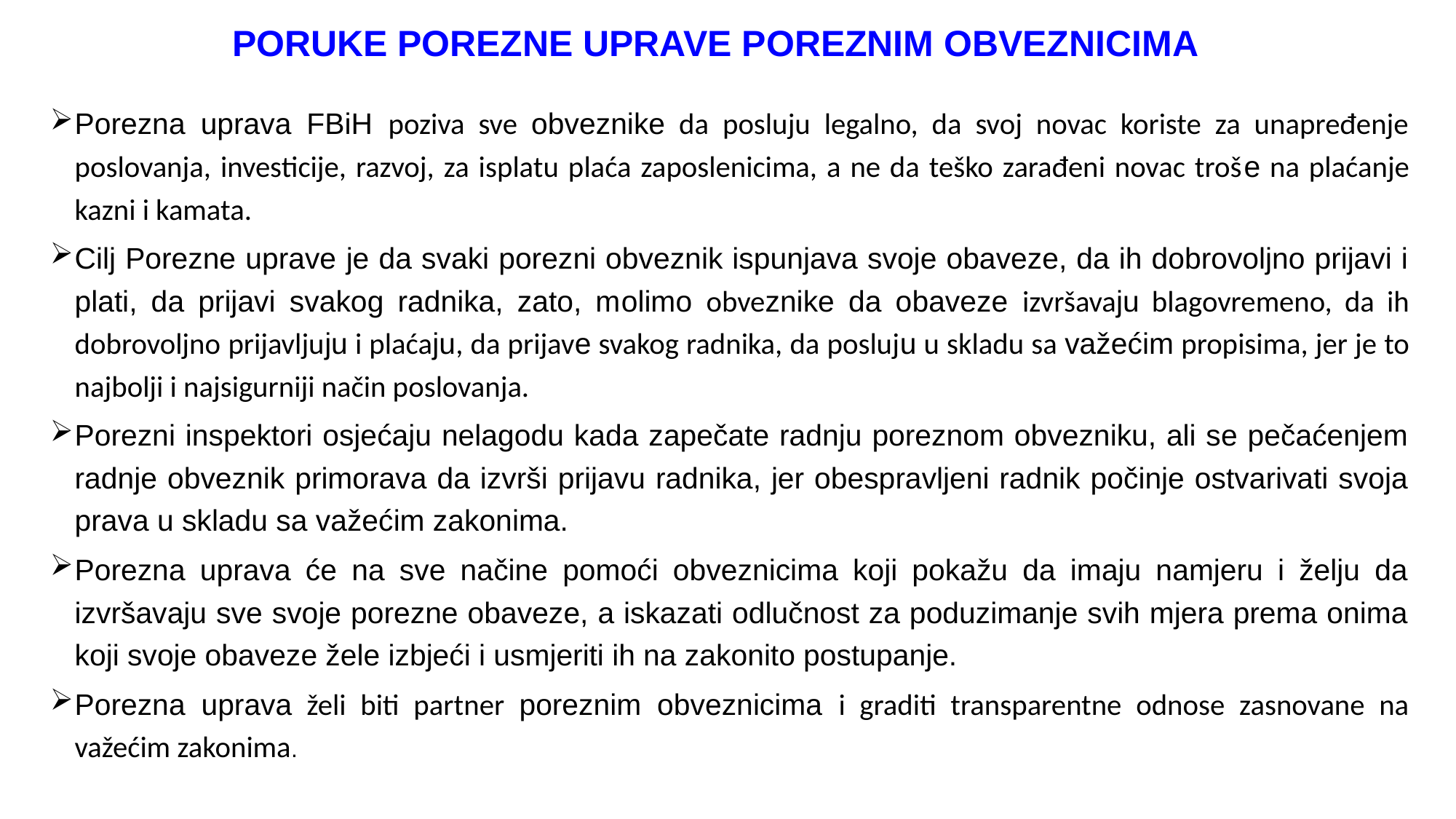

# PORUKE POREZNE UPRAVE POREZNIM OBVEZNICIMA
Porezna uprava FBiH poziva sve obveznike da posluju legalno, da svoj novac koriste za unapređenje poslovanja, investicije, razvoj, za isplatu plaća zaposlenicima, a ne da teško zarađeni novac troše na plaćanje kazni i kamata.
Cilj Porezne uprave je da svaki porezni obveznik ispunjava svoje obaveze, da ih dobrovoljno prijavi i plati, da prijavi svakog radnika, zato, molimo obveznike da obaveze izvršavaju blagovremeno, da ih dobrovoljno prijavljuju i plaćaju, da prijave svakog radnika, da posluju u skladu sa važećim propisima, jer je to najbolji i najsigurniji način poslovanja.
Porezni inspektori osjećaju nelagodu kada zapečate radnju poreznom obvezniku, ali se pečaćenjem radnje obveznik primorava da izvrši prijavu radnika, jer obespravljeni radnik počinje ostvarivati svoja prava u skladu sa važećim zakonima.
Porezna uprava će na sve načine pomoći obveznicima koji pokažu da imaju namjeru i želju da izvršavaju sve svoje porezne obaveze, a iskazati odlučnost za poduzimanje svih mjera prema onima koji svoje obaveze žele izbjeći i usmjeriti ih na zakonito postupanje.
Porezna uprava želi biti partner poreznim obveznicima i graditi transparentne odnose zasnovane na važećim zakonima.